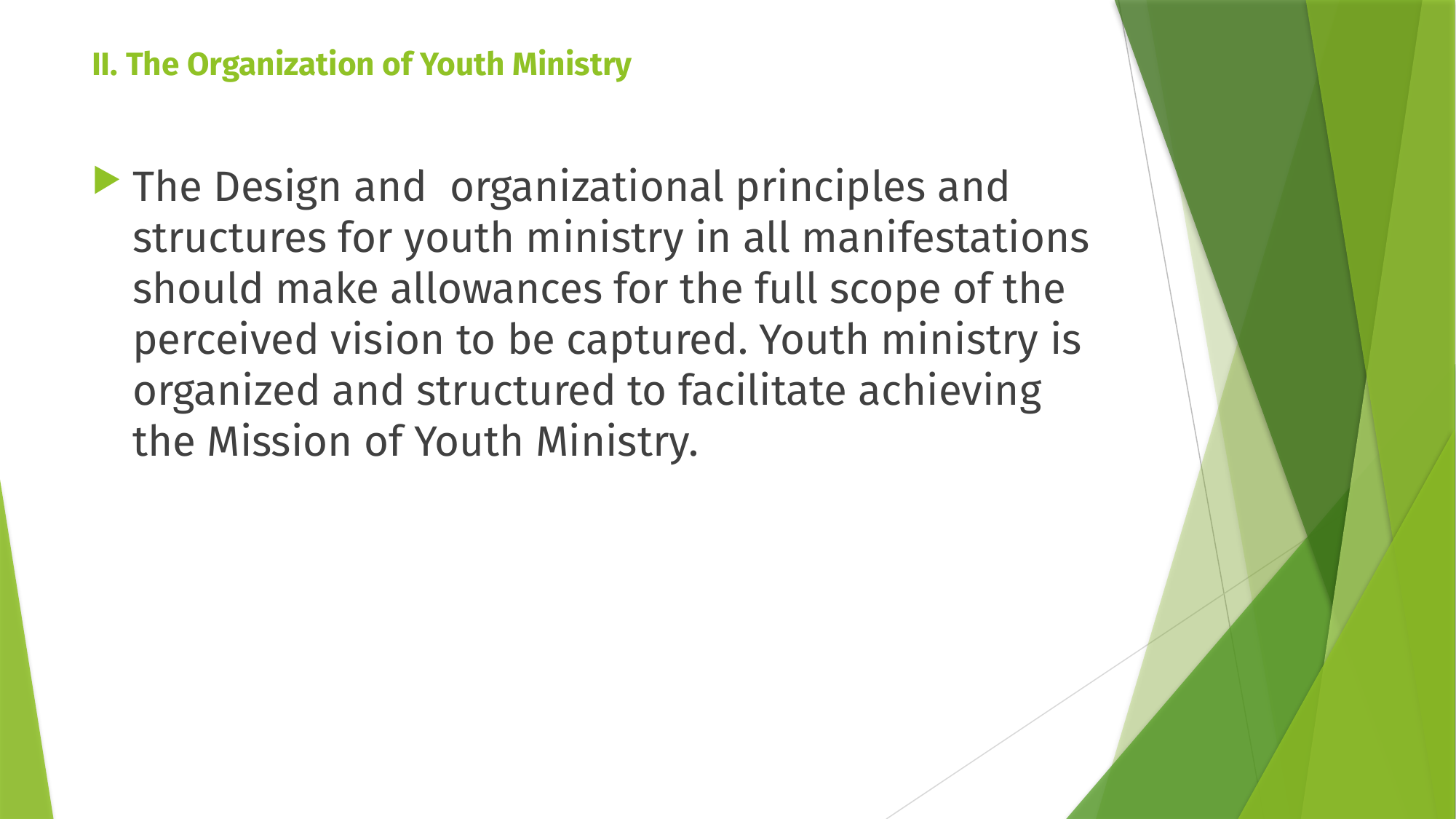

# II. The Organization of Youth Ministry
The Design and  organizational principles and structures for youth ministry in all manifestations should make allowances for the full scope of the perceived vision to be captured. Youth ministry is organized and structured to facilitate achieving the Mission of Youth Ministry.